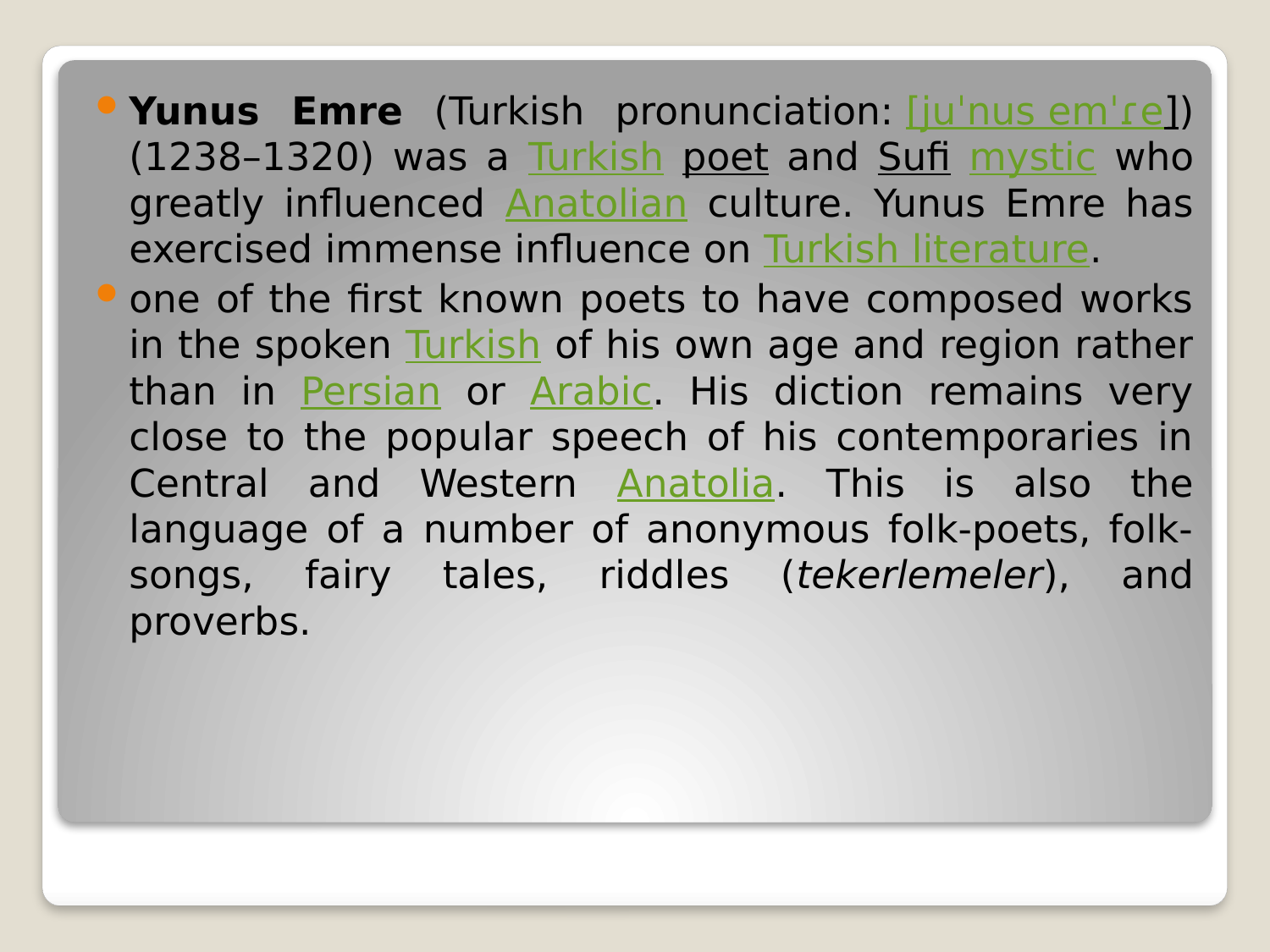

Yunus Emre (Turkish pronunciation: [juˈnus emˈɾe]) (1238–1320) was a Turkish poet and Sufi mystic who greatly influenced Anatolian culture. Yunus Emre has exercised immense influence on Turkish literature.
one of the first known poets to have composed works in the spoken Turkish of his own age and region rather than in Persian or Arabic. His diction remains very close to the popular speech of his contemporaries in Central and Western Anatolia. This is also the language of a number of anonymous folk-poets, folk-songs, fairy tales, riddles (tekerlemeler), and proverbs.
#